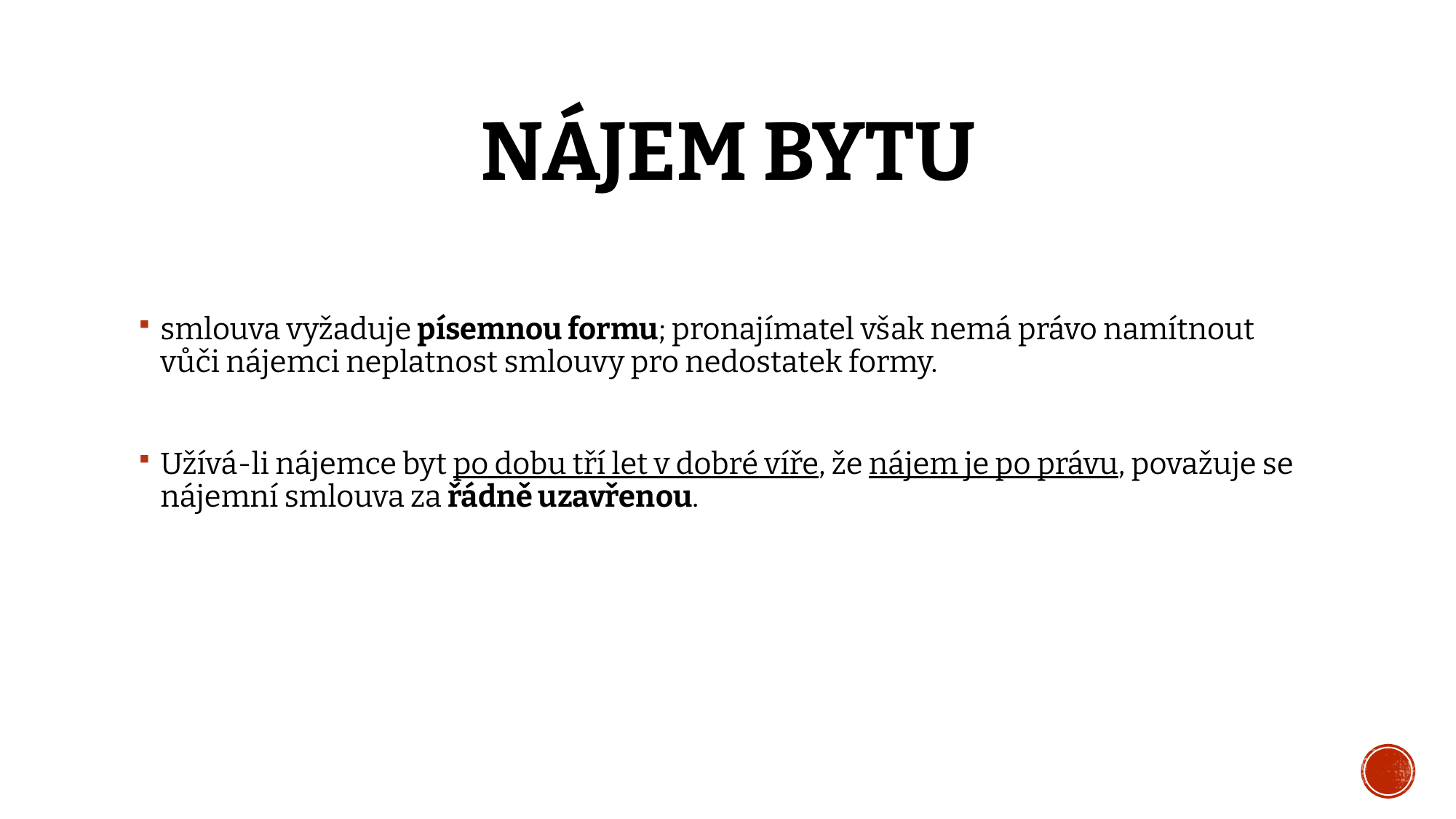

# Nájem bytu

smlouva vyžaduje písemnou formu; pronajímatel však nemá právo namítnout vůči nájemci neplatnost smlouvy pro nedostatek formy.

Užívá-li nájemce byt po dobu tří let v dobré víře, že nájem je po právu, považuje se nájemní smlouva za řádně uzavřenou.